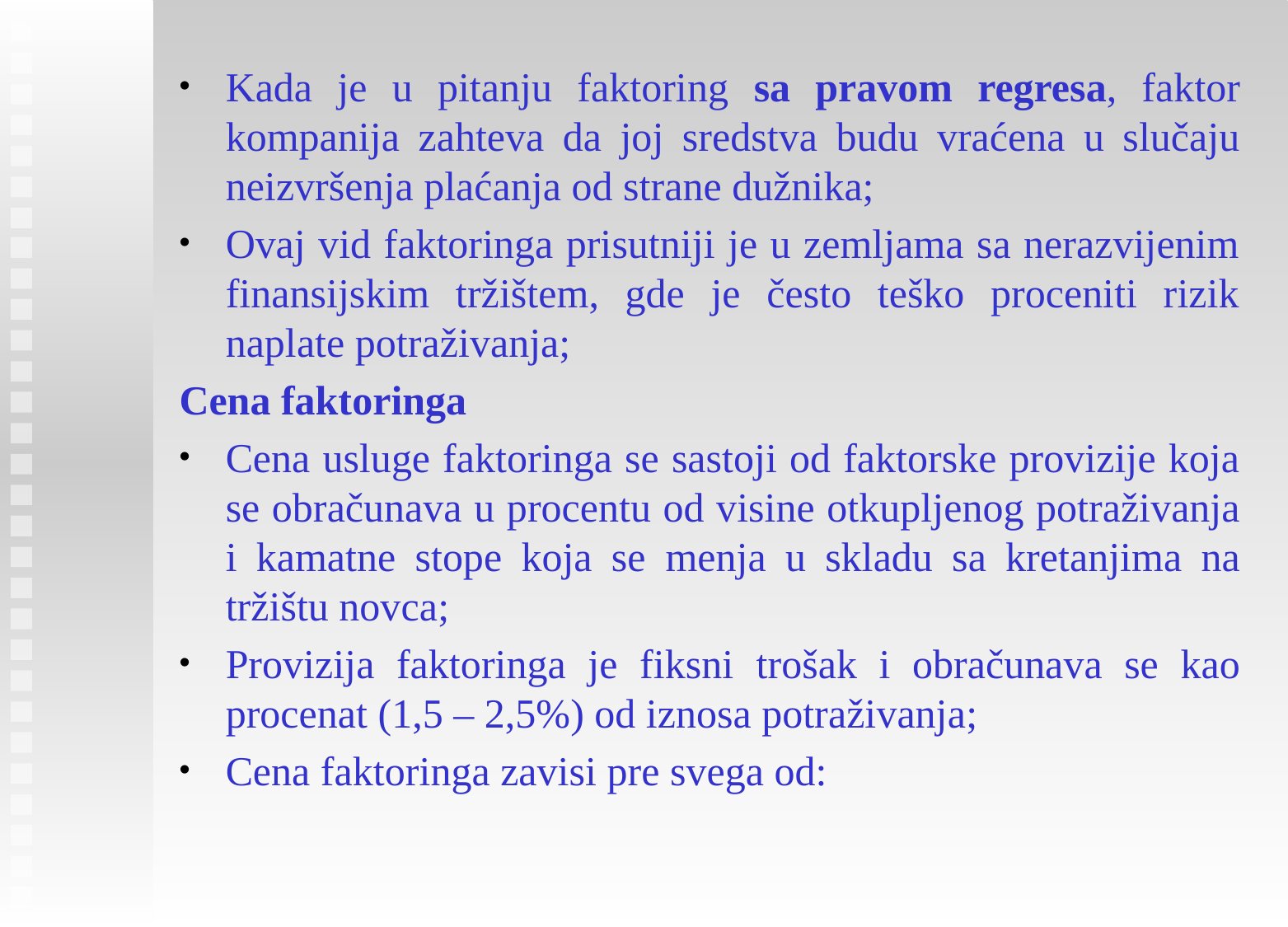

Kada je u pitanju faktoring sa pravom regresa, faktor kompanija zahteva da joj sredstva budu vraćena u slučaju neizvršenja plaćanja od strane dužnika;
Ovaj vid faktoringa prisutniji je u zemljama sa nerazvijenim finansijskim tržištem, gde je često teško proceniti rizik naplate potraživanja;
Cena faktoringa
Cena usluge faktoringa se sastoji od faktorske provizije koja se obračunava u procentu od visine otkupljenog potraživanja i kamatne stope koja se menja u skladu sa kretanjima na tržištu novca;
Provizija faktoringa je fiksni trošak i obračunava se kao procenat (1,5 – 2,5%) od iznosa potraživanja;
Cena faktoringa zavisi pre svega od: